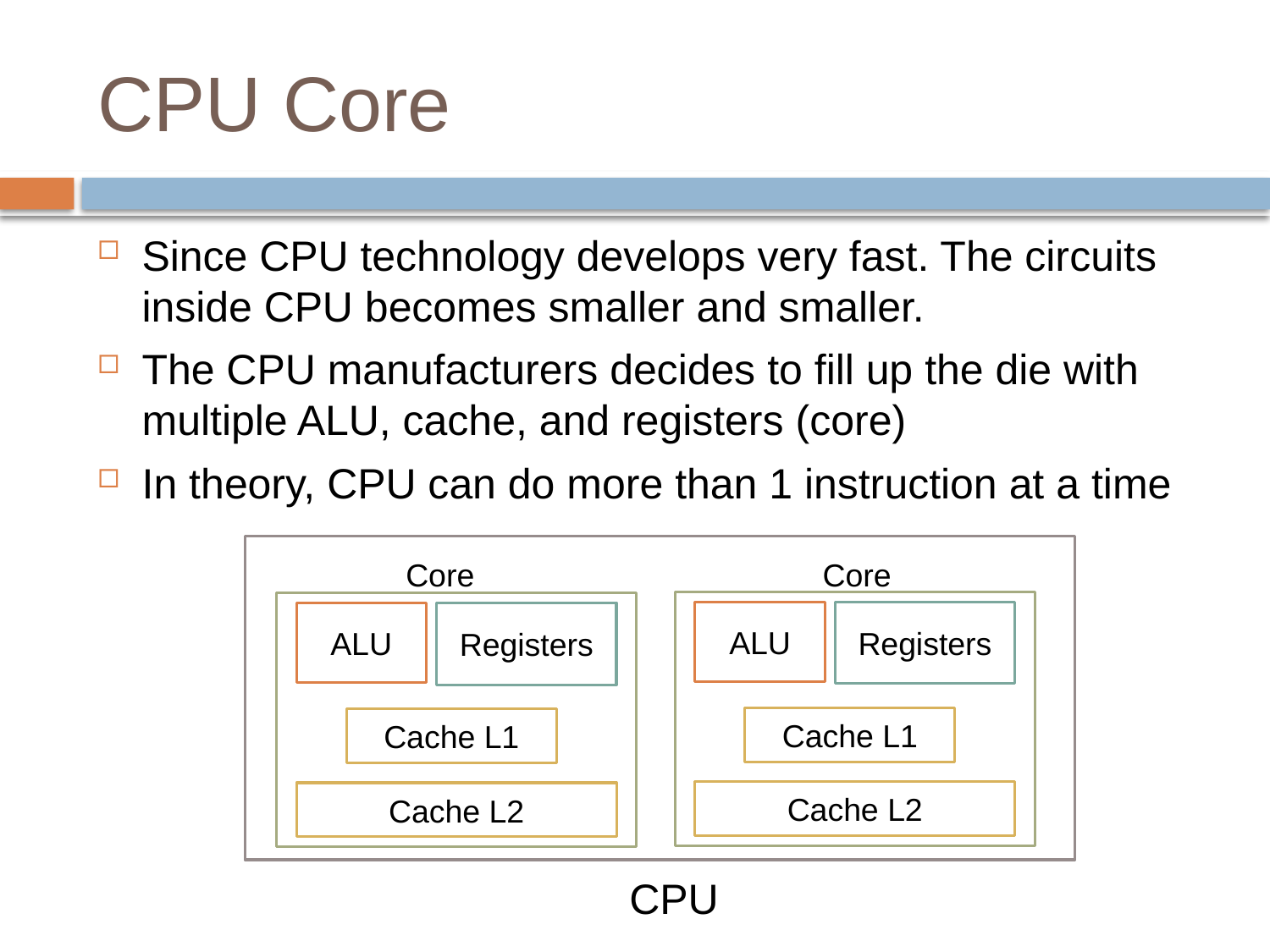

# CPU Core
Since CPU technology develops very fast. The circuits inside CPU becomes smaller and smaller.
The CPU manufacturers decides to fill up the die with multiple ALU, cache, and registers (core)
In theory, CPU can do more than 1 instruction at a time

Core
Core

ALU
Registers
ALU
Registers
Cache L1
Cache L1
Cache L2
Cache L2
CPU